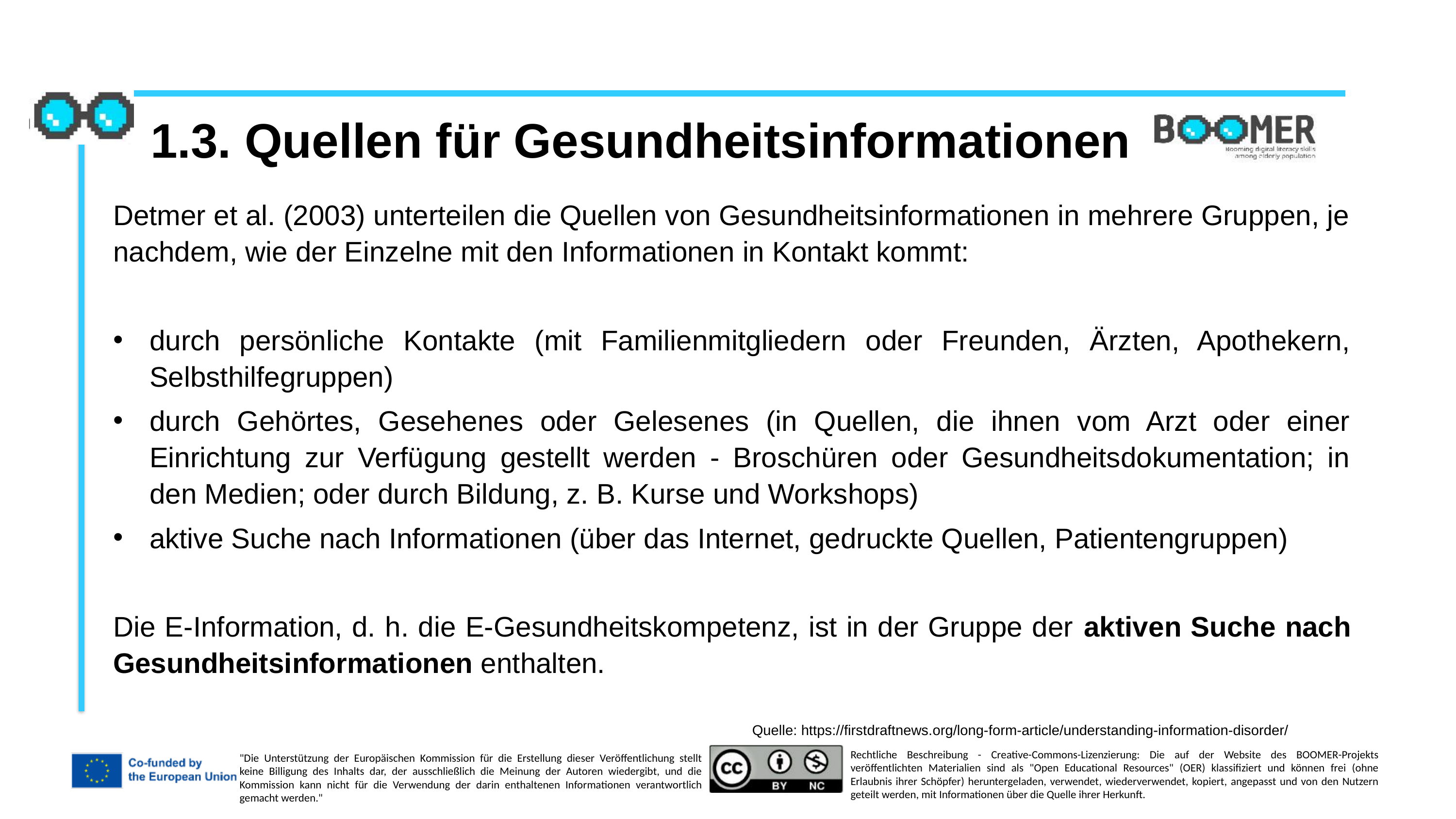

1.3. Quellen für Gesundheitsinformationen
Detmer et al. (2003) unterteilen die Quellen von Gesundheitsinformationen in mehrere Gruppen, je nachdem, wie der Einzelne mit den Informationen in Kontakt kommt:

durch persönliche Kontakte (mit Familienmitgliedern oder Freunden, Ärzten, Apothekern, Selbsthilfegruppen)
durch Gehörtes, Gesehenes oder Gelesenes (in Quellen, die ihnen vom Arzt oder einer Einrichtung zur Verfügung gestellt werden - Broschüren oder Gesundheitsdokumentation; in den Medien; oder durch Bildung, z. B. Kurse und Workshops)
aktive Suche nach Informationen (über das Internet, gedruckte Quellen, Patientengruppen)

Die E-Information, d. h. die E-Gesundheitskompetenz, ist in der Gruppe der aktiven Suche nach Gesundheitsinformationen enthalten.
Quelle: https://firstdraftnews.org/long-form-article/understanding-information-disorder/